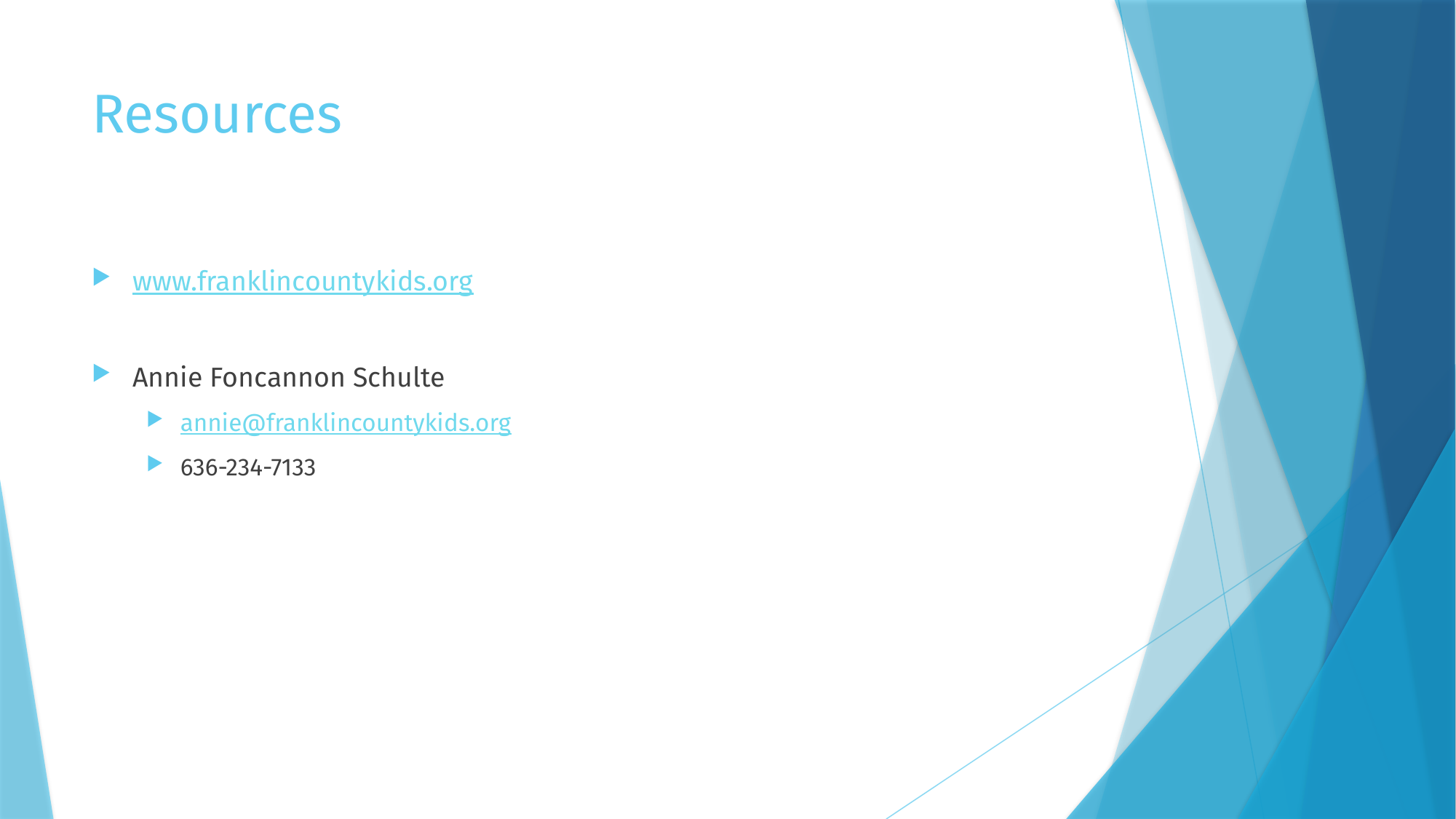

# Resources
www.franklincountykids.org

Annie Foncannon Schulte
annie@franklincountykids.org
636-234-7133